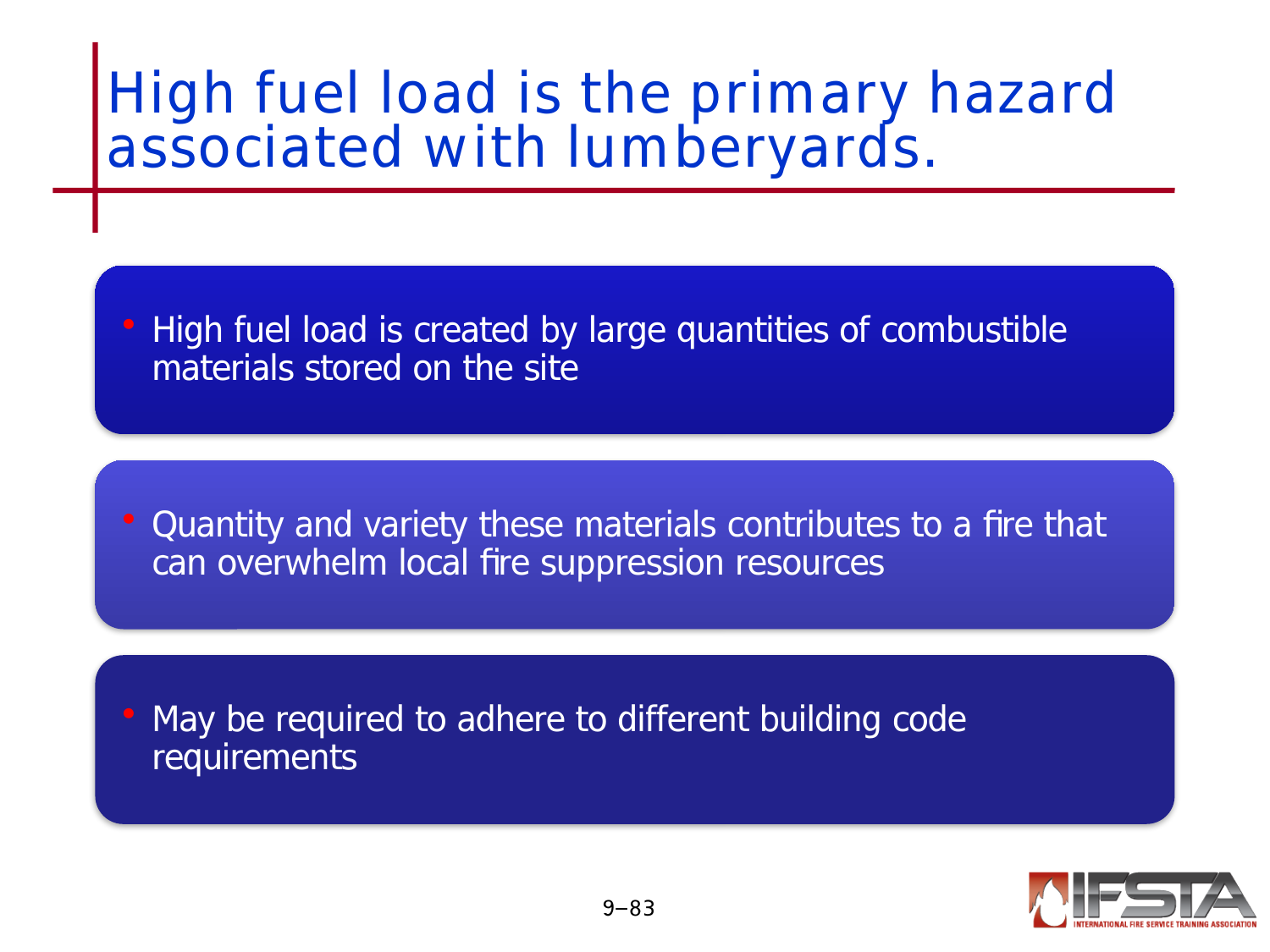

# High fuel load is the primary hazard associated with lumberyards.
High fuel load is created by large quantities of combustible materials stored on the site
Quantity and variety these materials contributes to a fire that can overwhelm local fire suppression resources
May be required to adhere to different building code requirements
9–83